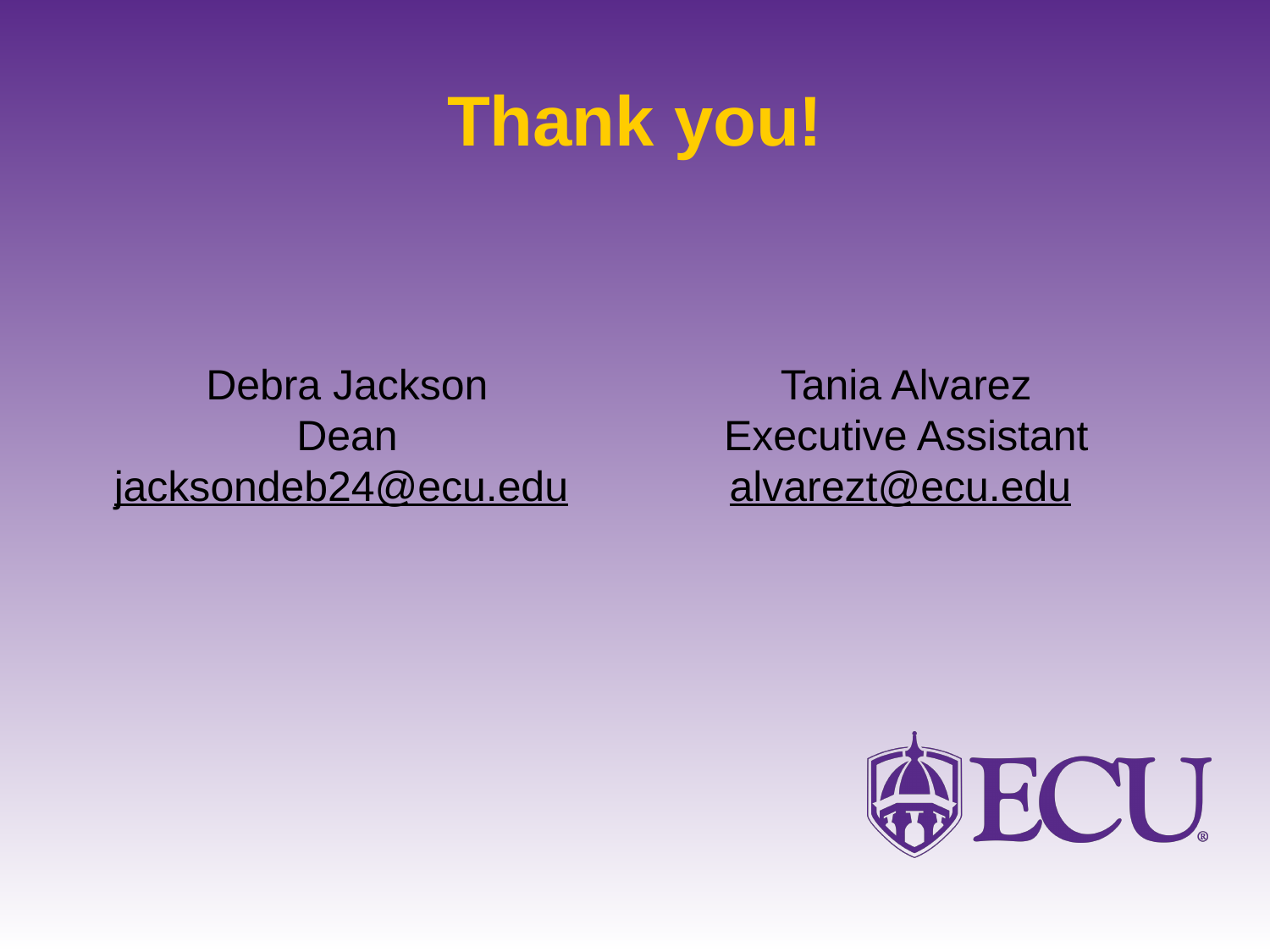

# Thank you!
Debra Jackson
Dean
jacksondeb24@ecu.edu
Tania Alvarez
Executive Assistant
alvarezt@ecu.edu